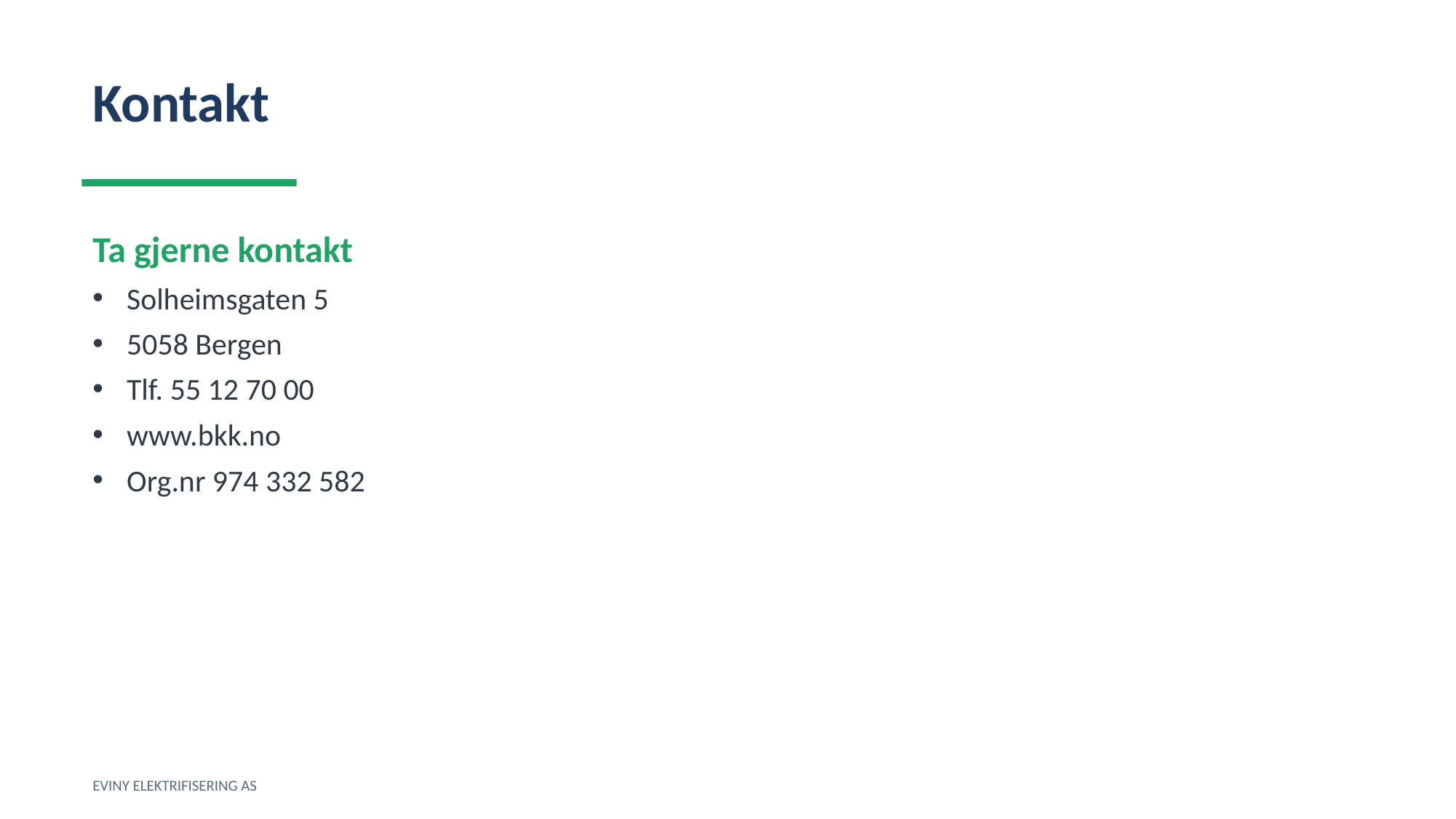

Kontakt

Ta gjerne kontakt
Solheimsgaten 5
5058 Bergen
Tlf. 55 12 70 00
www.bkk.no
Org.nr 974 332 582
EVINY ELEKTRIFISERING AS